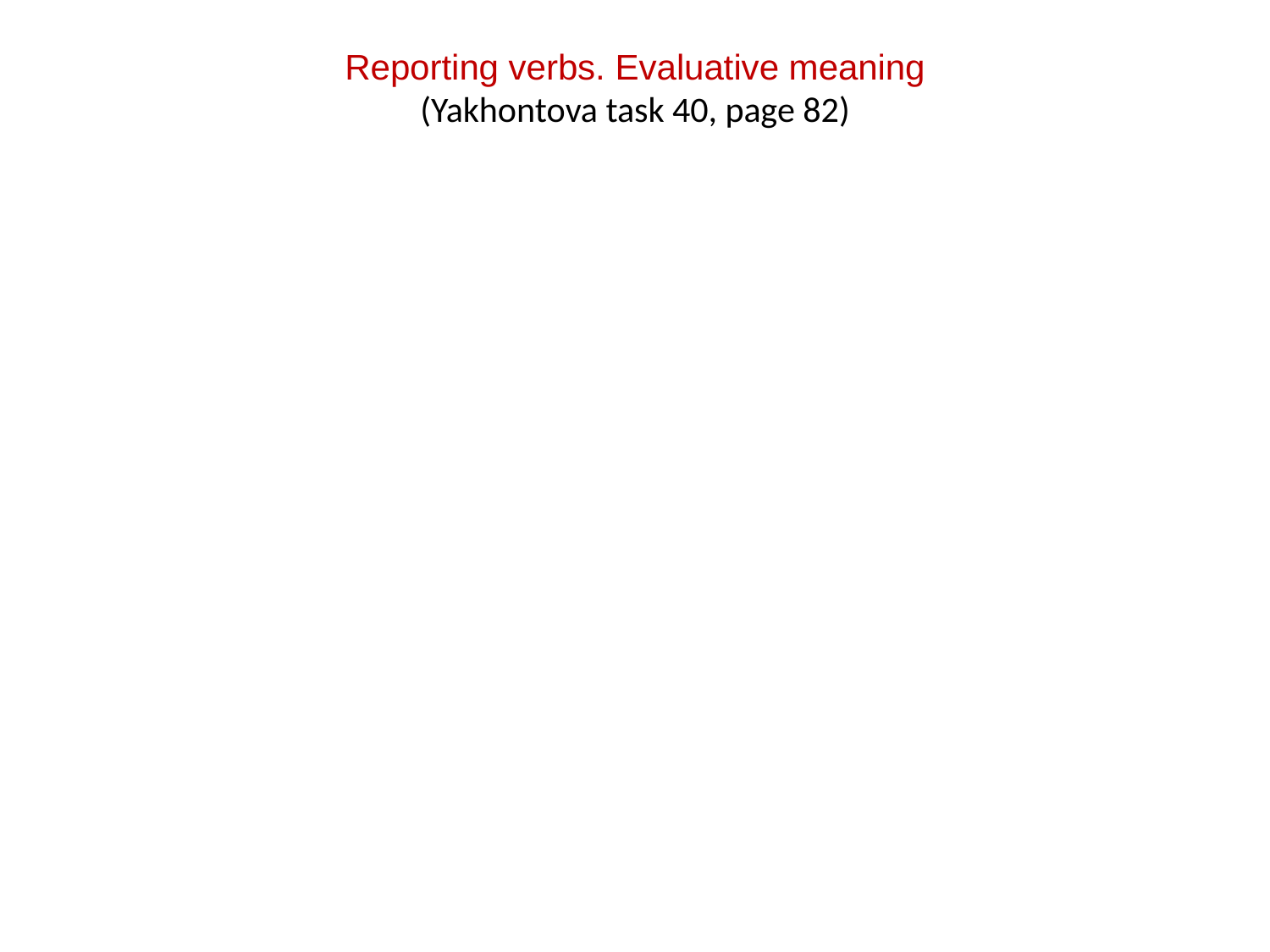

# Reporting verbs. Evaluative meaning (Yakhontova task 40, page 82)